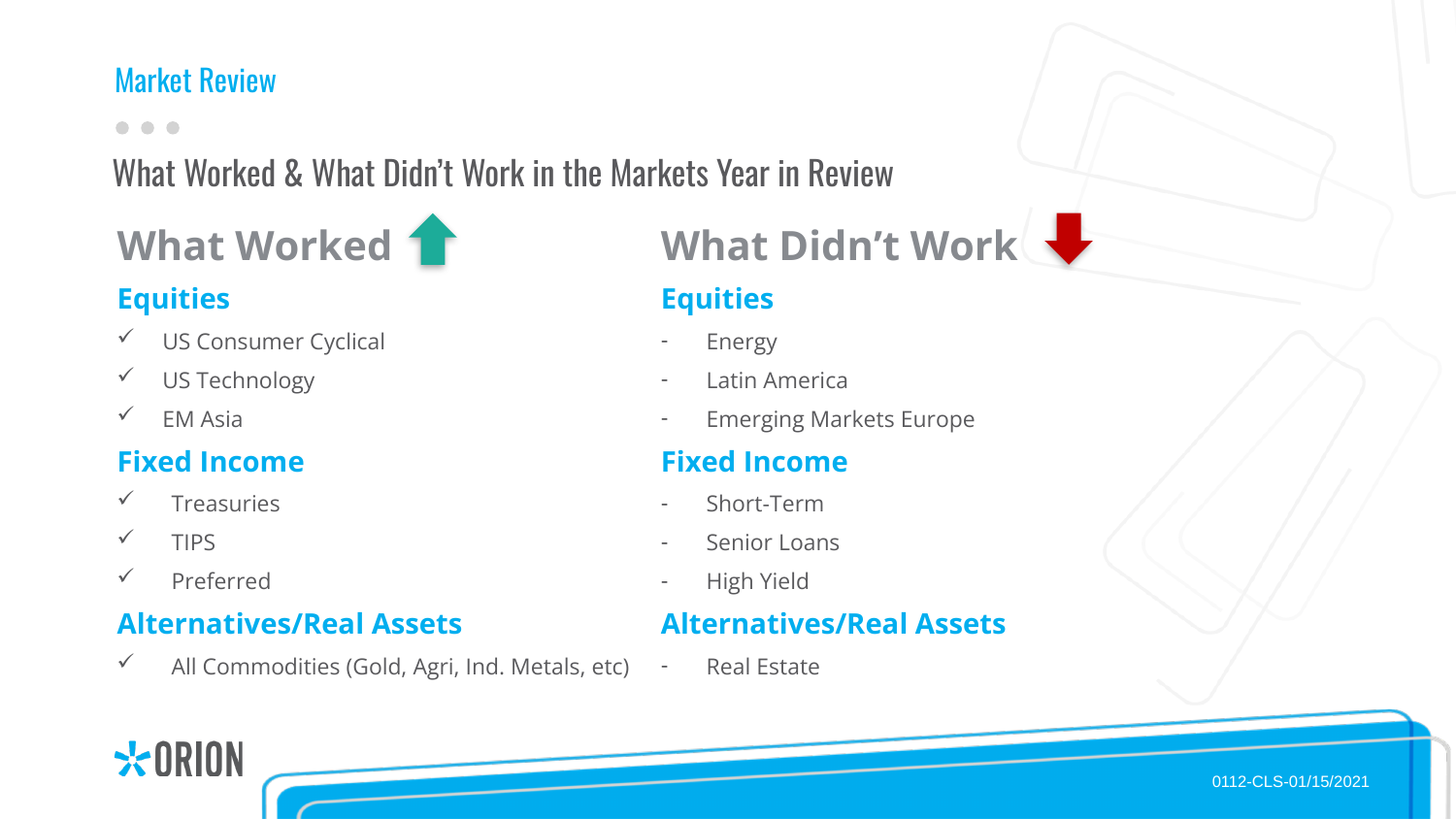

# Market Review
What Worked & What Didn’t Work in the Markets Year in Review
What Worked
Equities
US Consumer Cyclical
US Technology
EM Asia
Fixed Income
Treasuries
TIPS
Preferred
Alternatives/Real Assets
All Commodities (Gold, Agri, Ind. Metals, etc)

What Didn’t Work
Equities
Energy
Latin America
Emerging Markets Europe
Fixed Income
Short-Term
Senior Loans
High Yield
Alternatives/Real Assets
Real Estate

0112-CLS-01/15/2021